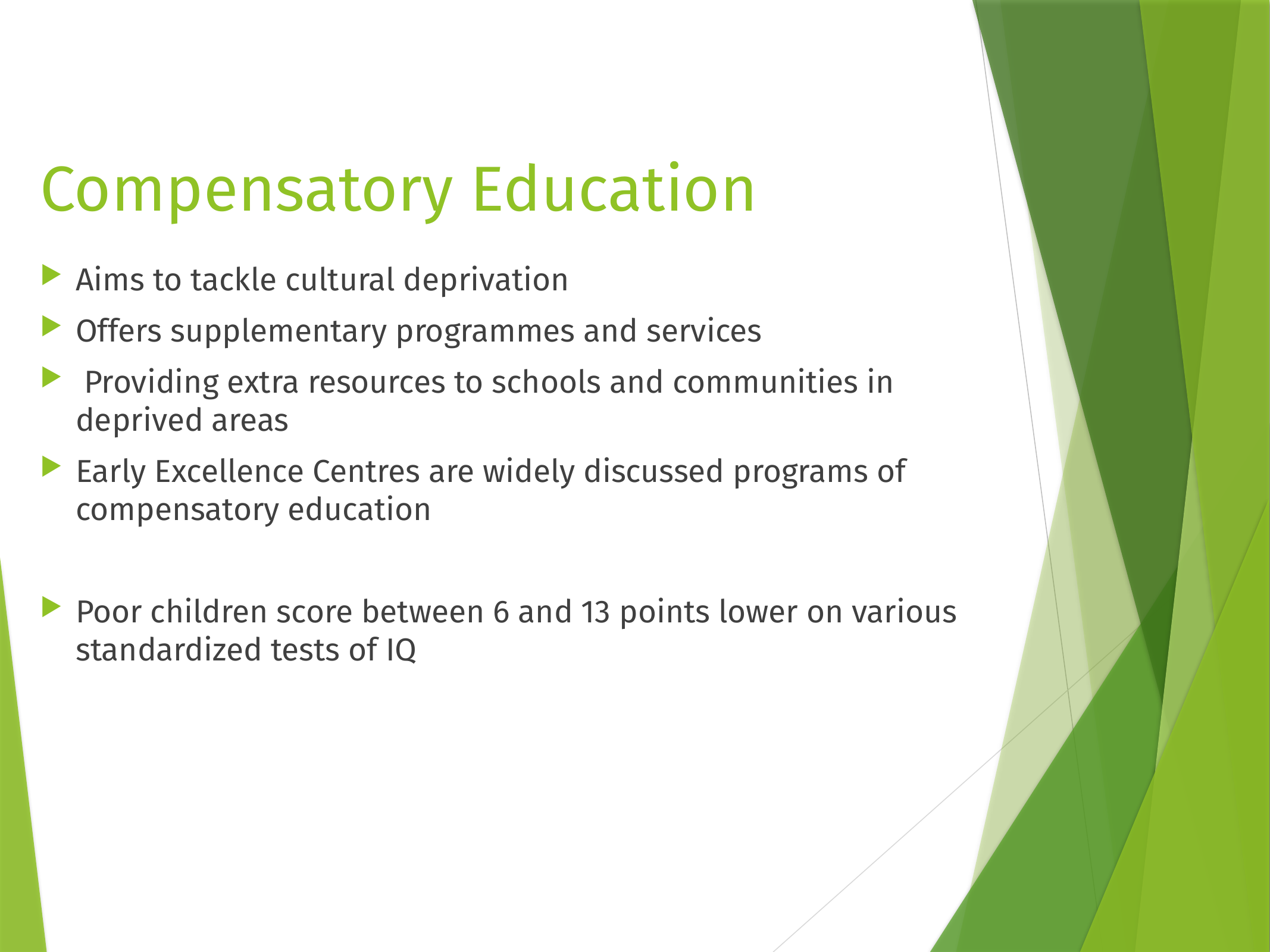

# Compensatory Education
Aims to tackle cultural deprivation
Offers supplementary programmes and services
 Providing extra resources to schools and communities in deprived areas
Early Excellence Centres are widely discussed programs of compensatory education

Poor children score between 6 and 13 points lower on various standardized tests of IQ